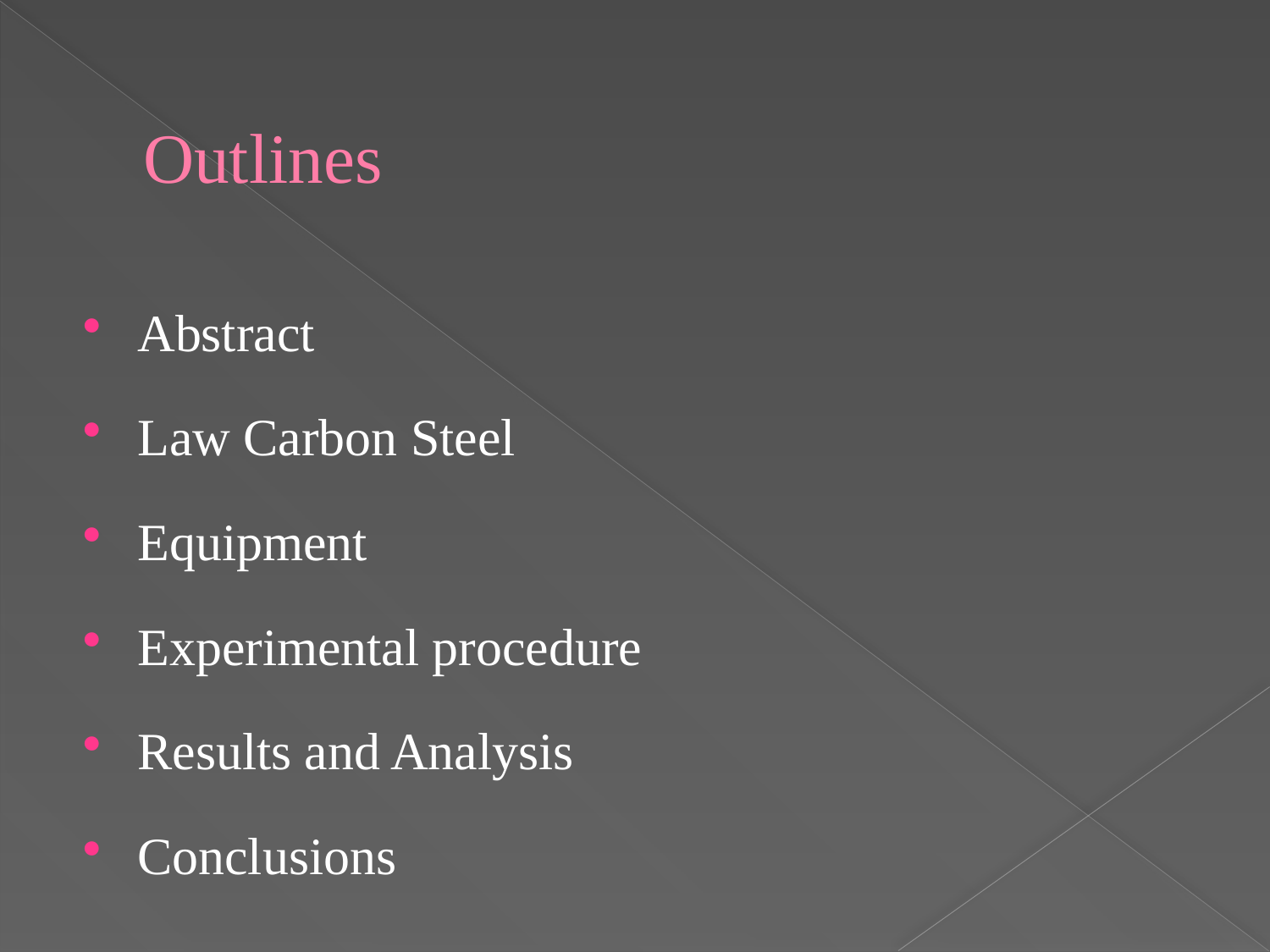

# Outlines
Abstract
Law Carbon Steel
Equipment
Experimental procedure
Results and Analysis
Conclusions